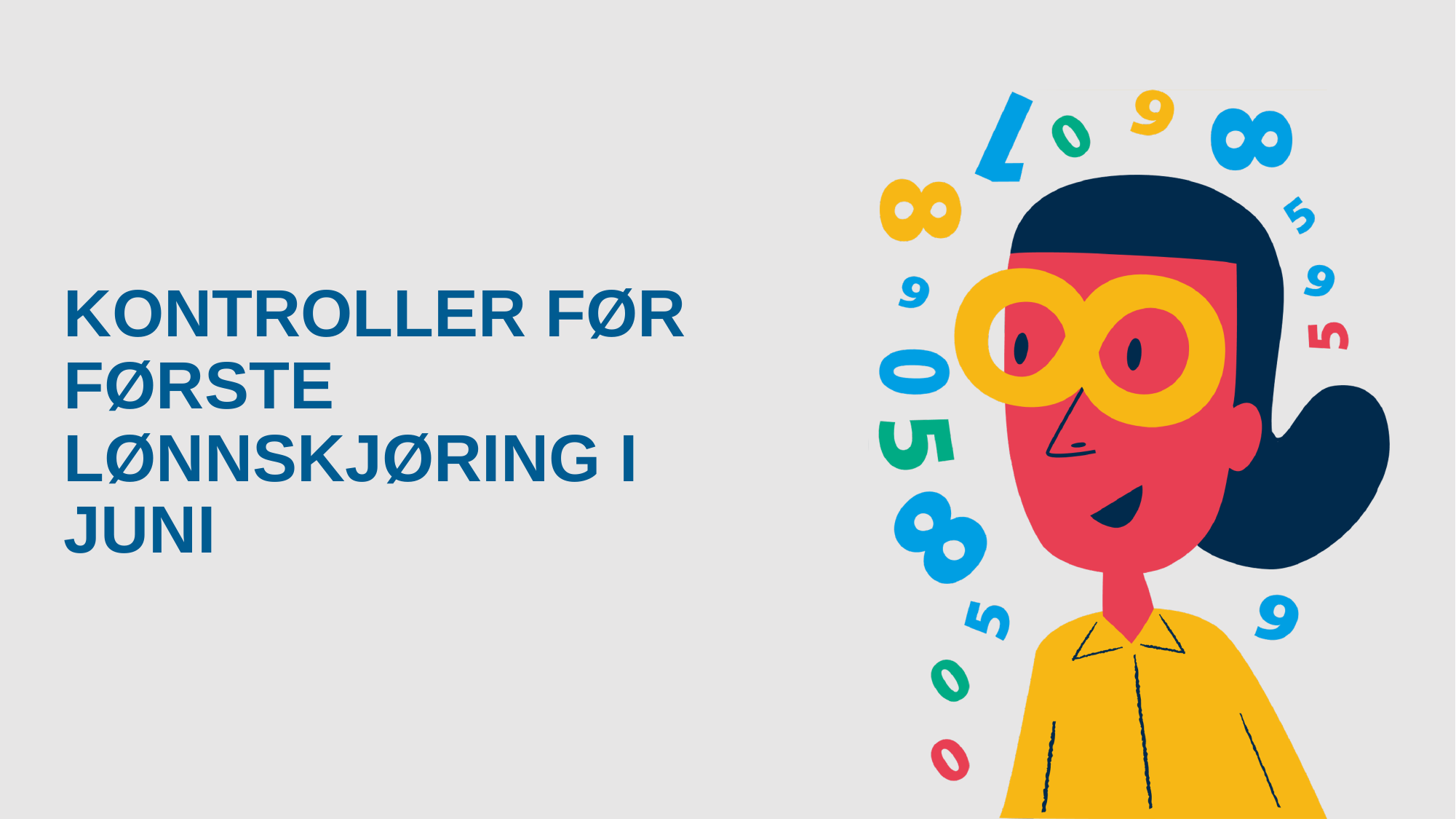

# Kontroller før første lønnskjøring i juni